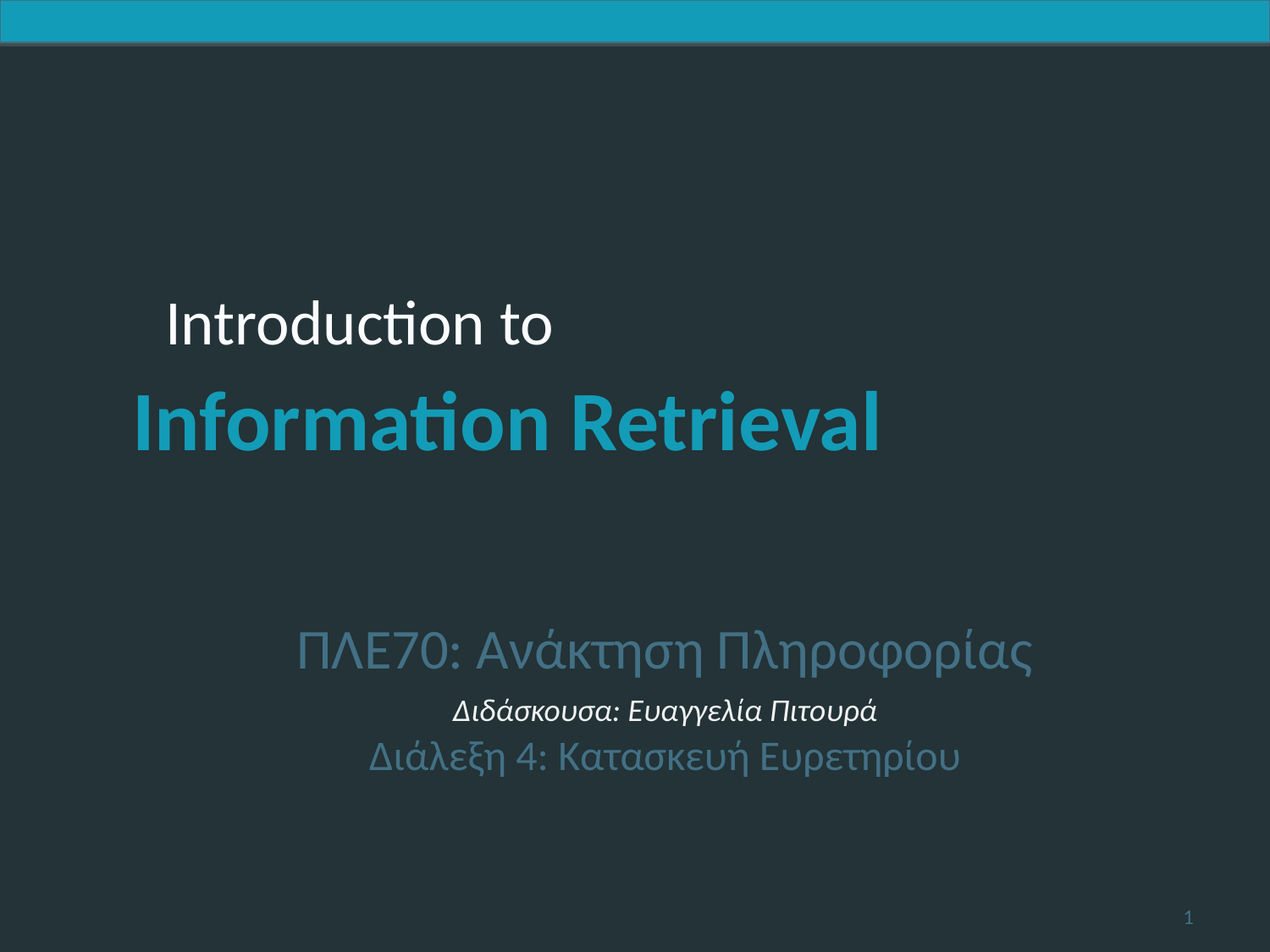

ΠΛΕ70: Ανάκτηση Πληροφορίας
Διδάσκουσα: Ευαγγελία Πιτουρά
Διάλεξη 4: Κατασκευή Ευρετηρίου
1